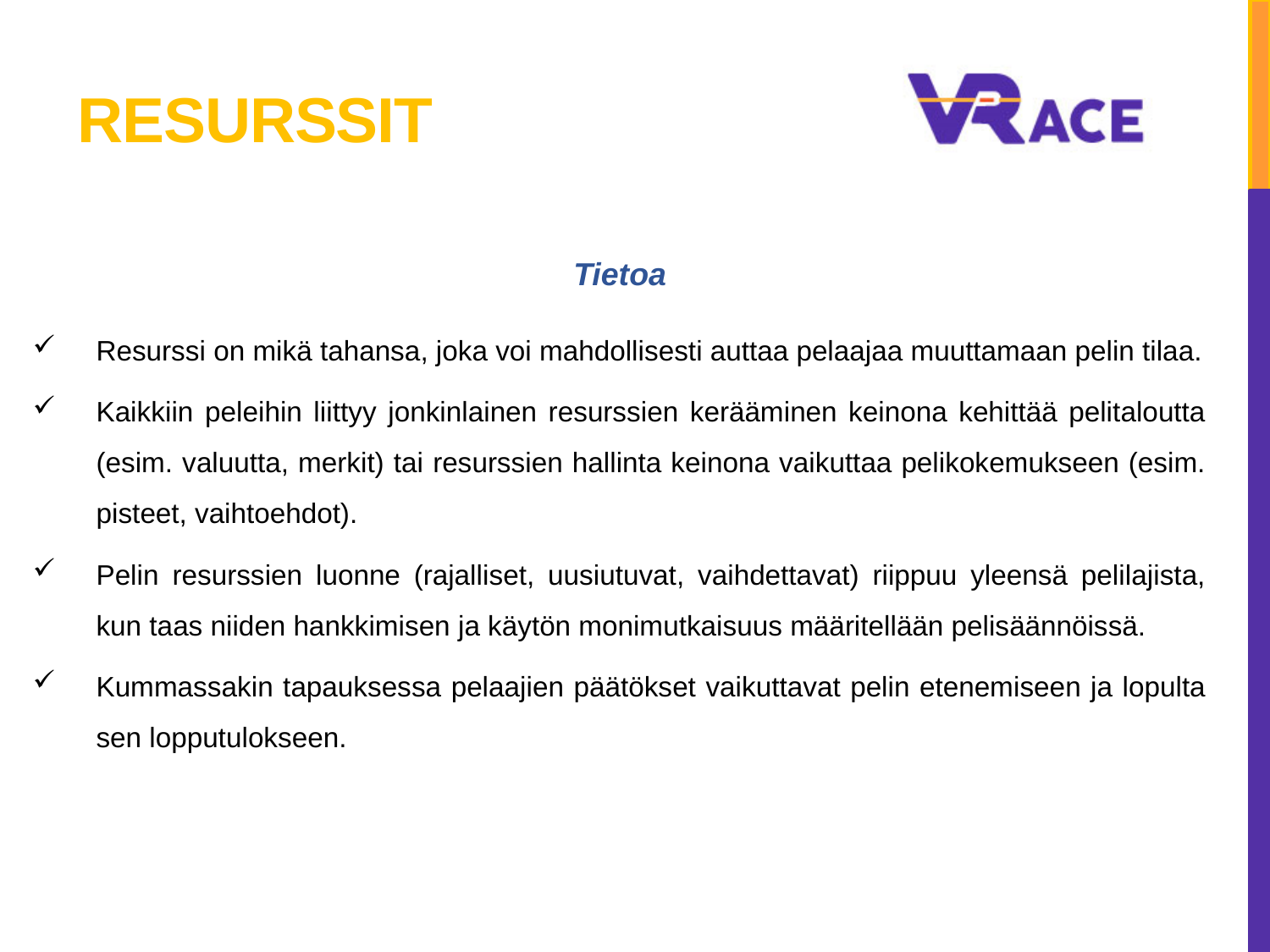

# Resurssit
Tietoa
Resurssi on mikä tahansa, joka voi mahdollisesti auttaa pelaajaa muuttamaan pelin tilaa.
Kaikkiin peleihin liittyy jonkinlainen resurssien kerääminen keinona kehittää pelitaloutta (esim. valuutta, merkit) tai resurssien hallinta keinona vaikuttaa pelikokemukseen (esim. pisteet, vaihtoehdot).
Pelin resurssien luonne (rajalliset, uusiutuvat, vaihdettavat) riippuu yleensä pelilajista, kun taas niiden hankkimisen ja käytön monimutkaisuus määritellään pelisäännöissä.
Kummassakin tapauksessa pelaajien päätökset vaikuttavat pelin etenemiseen ja lopulta sen lopputulokseen.